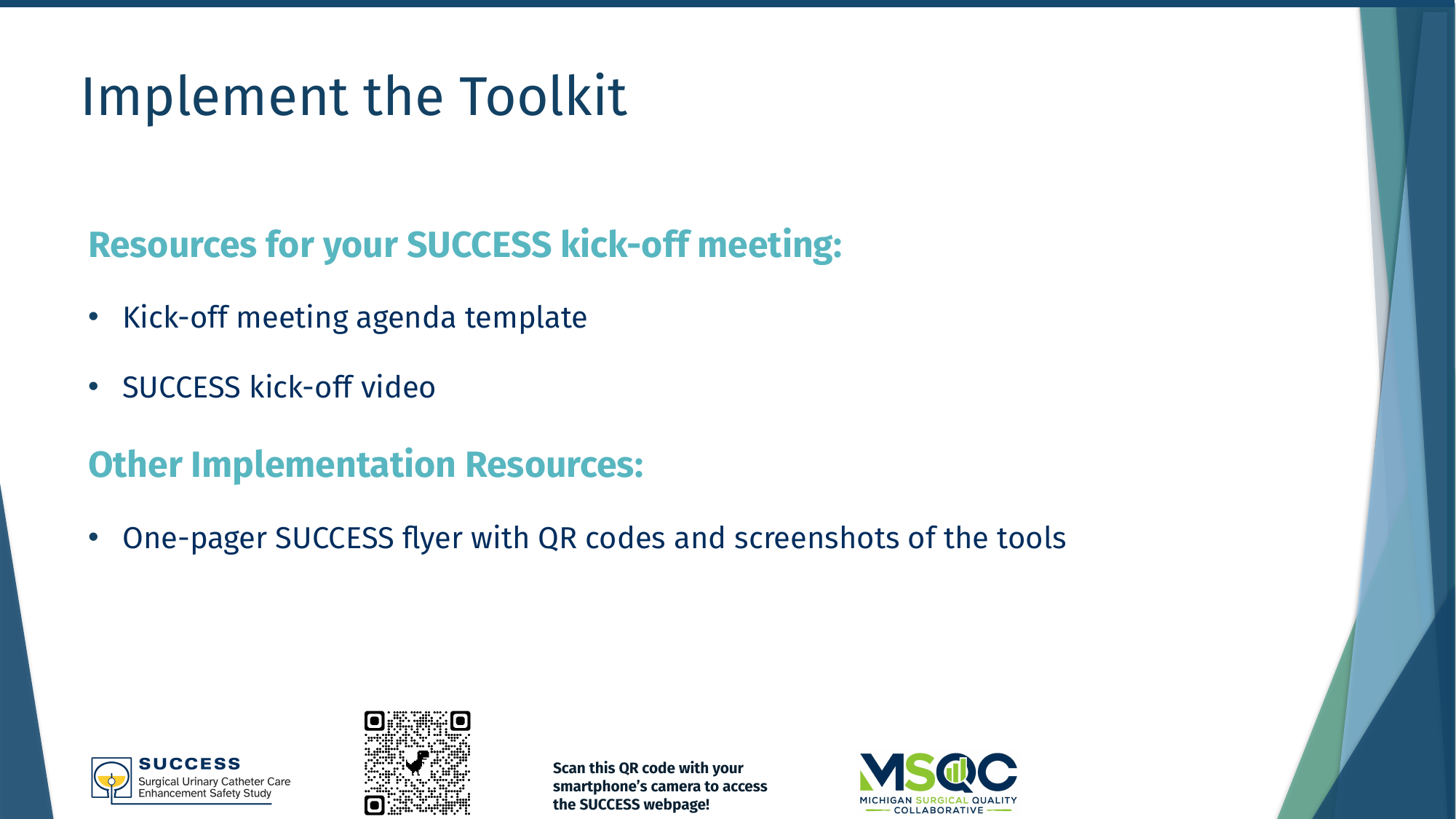

# Implement the Toolkit
Resources for your SUCCESS kick-off meeting:
Kick-off meeting agenda template
SUCCESS kick-off video
Other Implementation Resources:
One-pager SUCCESS flyer with QR codes and screenshots of the tools